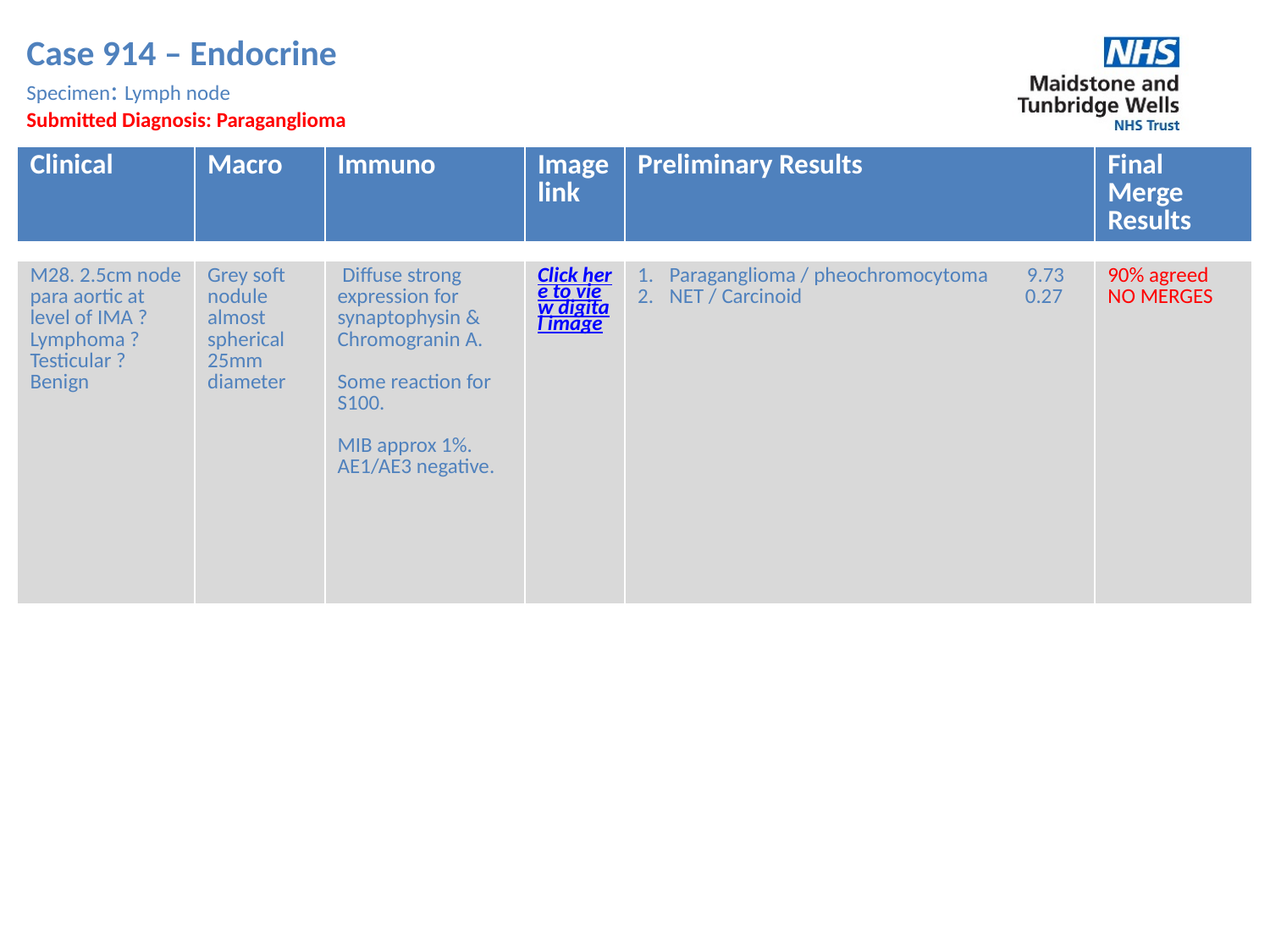

Case 914 – Endocrine
Specimen: Lymph node
Submitted Diagnosis: Paraganglioma

Submitted

| Clinical | Macro | Immuno | Image link | Preliminary Results | Final Merge Results |
| --- | --- | --- | --- | --- | --- |
| M28. 2.5cm node para aortic at level of IMA ?Lymphoma ?Testicular ?Benign | Grey soft nodule almost spherical 25mm diameter | Diffuse strong expression for synaptophysin & Chromogranin A. Some reaction for S100. MIB approx 1%. AE1/AE3 negative. | Click here to view digital image | Paraganglioma / pheochromocytoma 9.73 NET / Carcinoid 0.27 | 90% agreed NO MERGES |
| --- | --- | --- | --- | --- | --- |